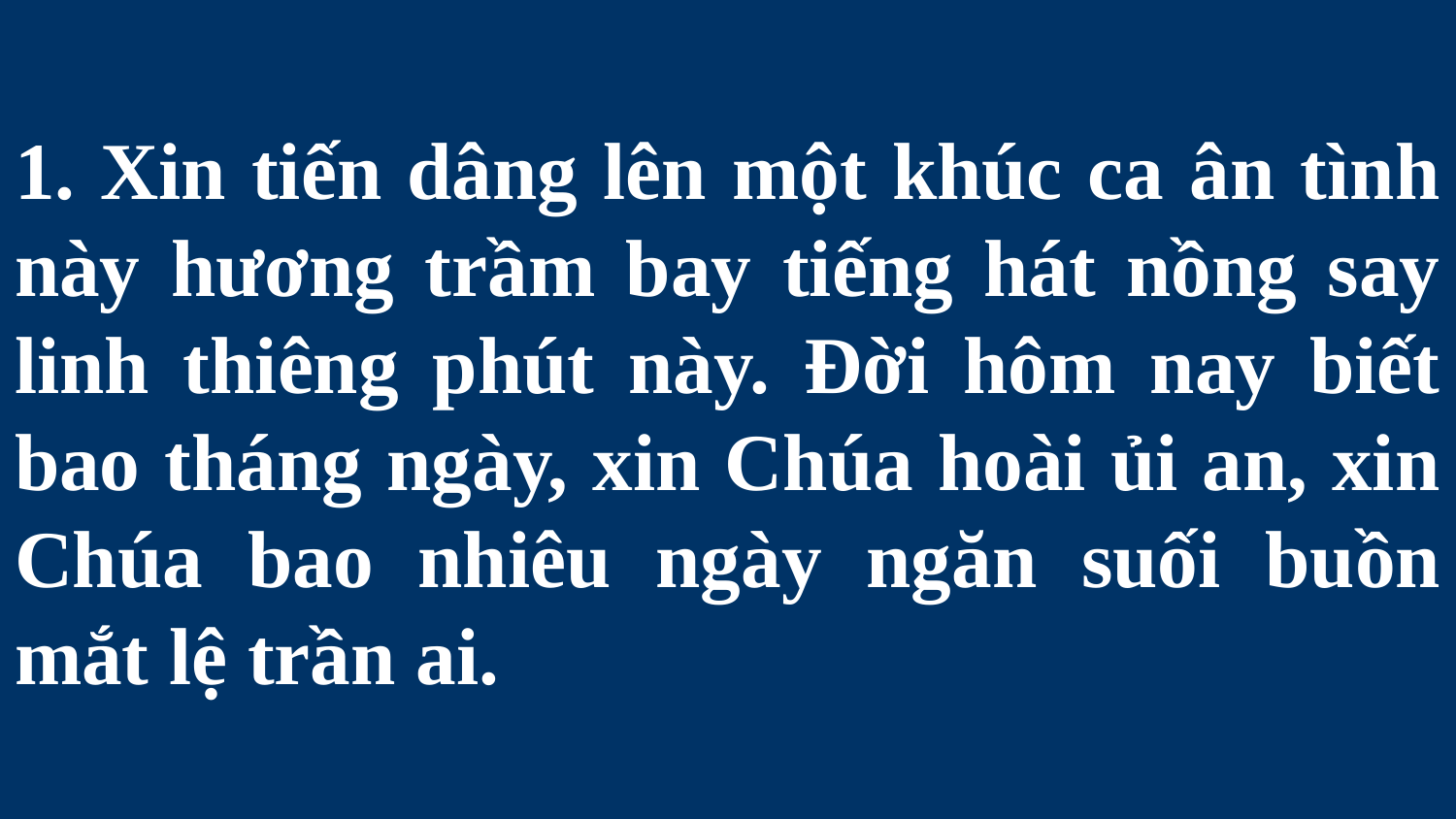

# 1. Xin tiến dâng lên một khúc ca ân tình này hương trầm bay tiếng hát nồng say linh thiêng phút này. Đời hôm nay biết bao tháng ngày, xin Chúa hoài ủi an, xin Chúa bao nhiêu ngày ngăn suối buồn mắt lệ trần ai.